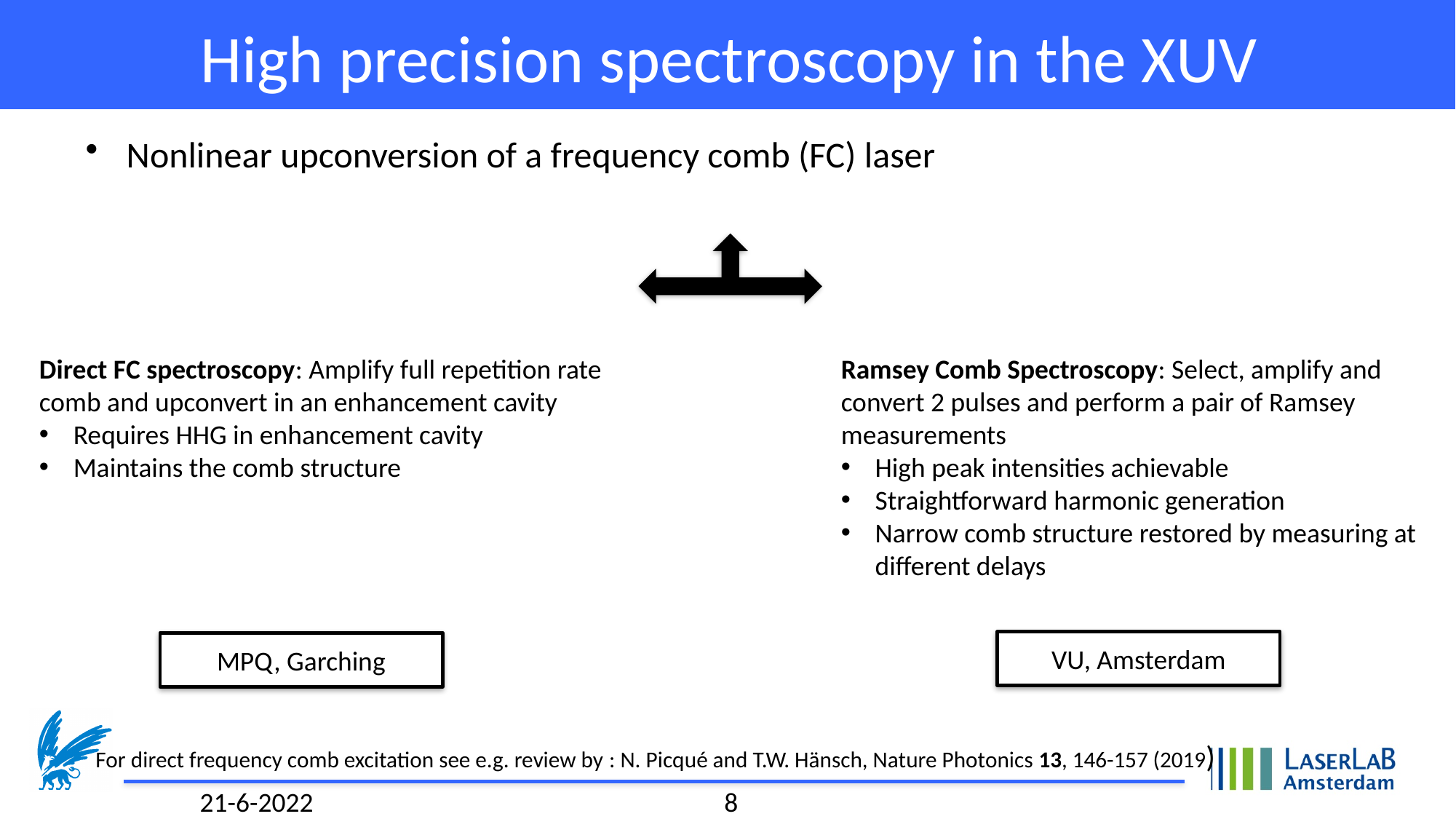

# High precision spectroscopy in the XUV
Nonlinear upconversion of a frequency comb (FC) laser

Direct FC spectroscopy: Amplify full repetition rate comb and upconvert in an enhancement cavity
Requires HHG in enhancement cavity
Maintains the comb structure
Ramsey Comb Spectroscopy: Select, amplify and convert 2 pulses and perform a pair of Ramsey measurements
High peak intensities achievable
Straightforward harmonic generation
Narrow comb structure restored by measuring at different delays
VU, Amsterdam
MPQ, Garching
For direct frequency comb excitation see e.g. review by : N. Picqué and T.W. Hänsch, Nature Photonics 13, 146-157 (2019)
21-6-2022
8